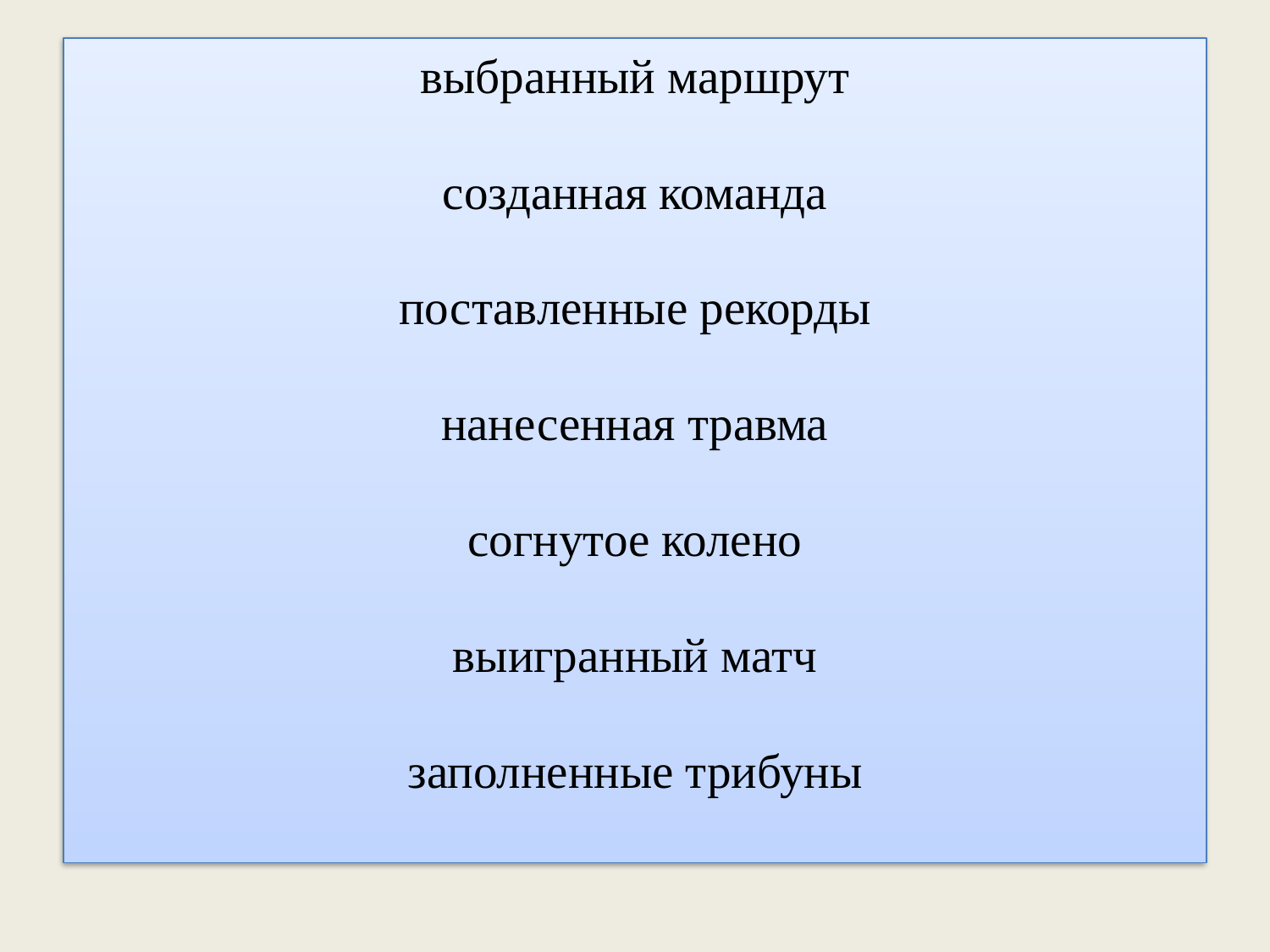

# выбранный маршрут созданная команда поставленные рекорды нанесенная травма согнутое колено выигранный матч заполненные трибуны